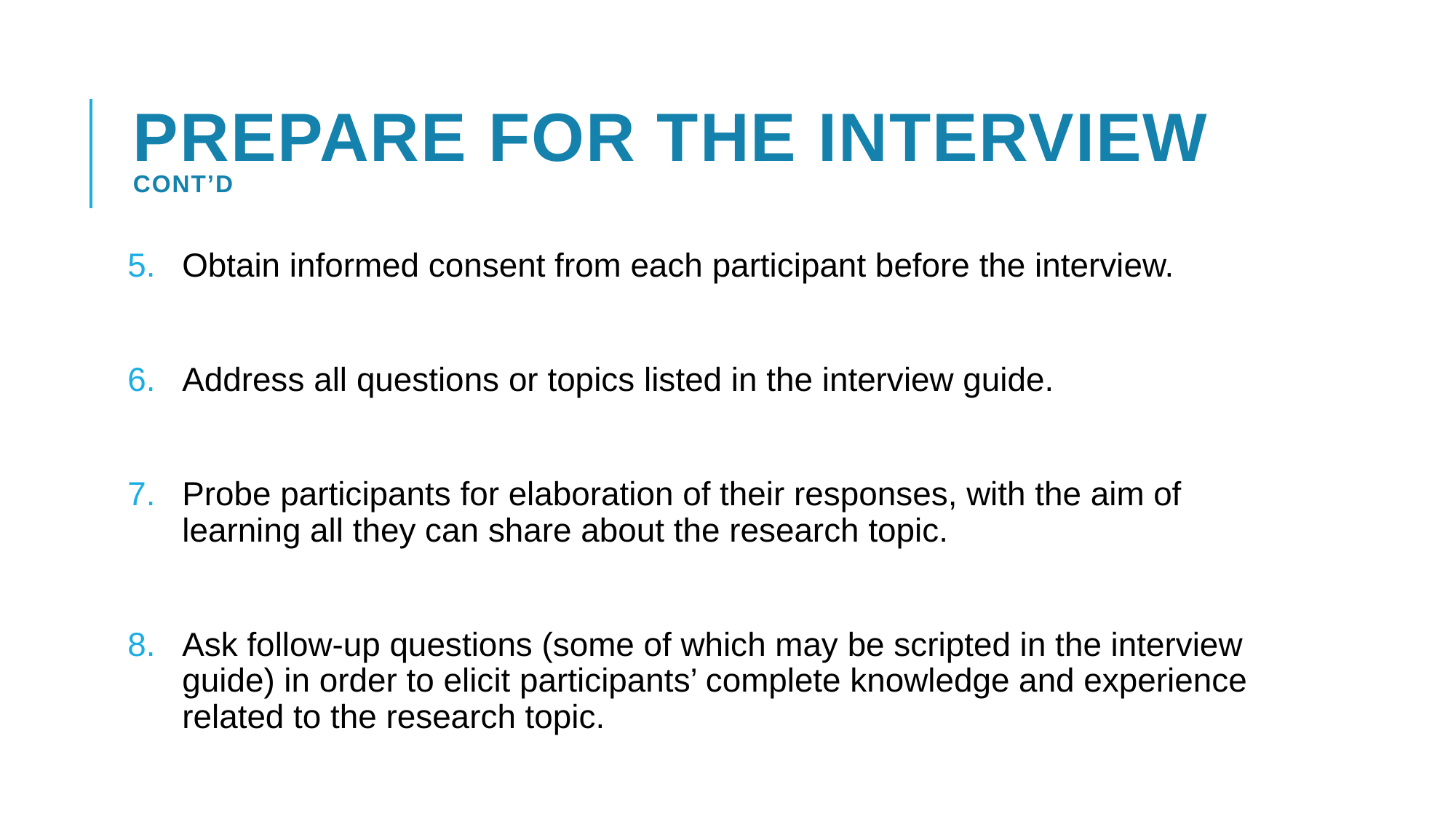

# Prepare for the interview Cont’d
Obtain informed consent from each participant before the interview.

Address all questions or topics listed in the interview guide.

Probe participants for elaboration of their responses, with the aim of learning all they can share about the research topic.

Ask follow-up questions (some of which may be scripted in the interview guide) in order to elicit participants’ complete knowledge and experience related to the research topic.